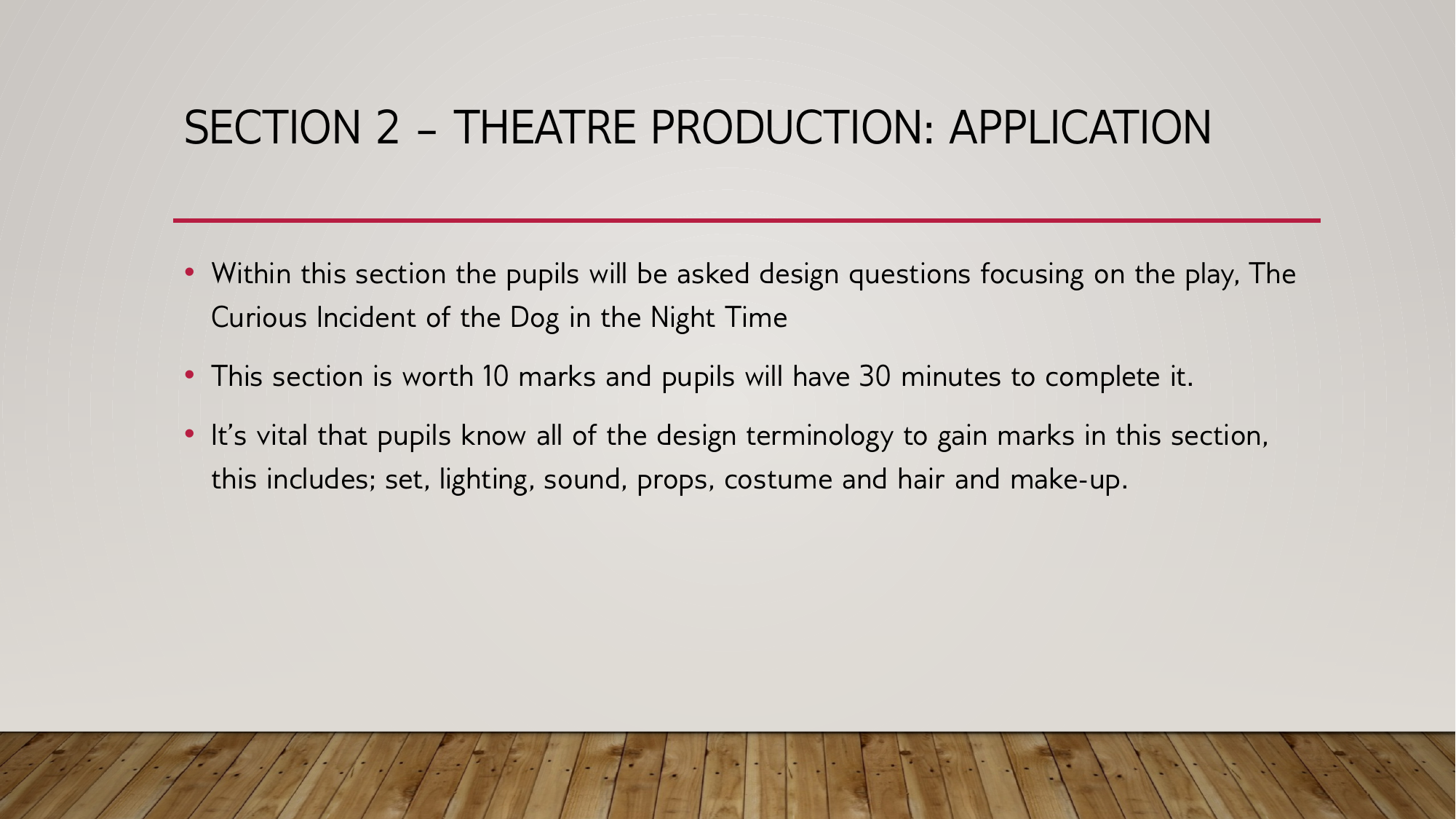

# Section 2 – theatre production: application
Within this section the pupils will be asked design questions focusing on the play, The Curious Incident of the Dog in the Night Time
This section is worth 10 marks and pupils will have 30 minutes to complete it.
It’s vital that pupils know all of the design terminology to gain marks in this section, this includes; set, lighting, sound, props, costume and hair and make-up.